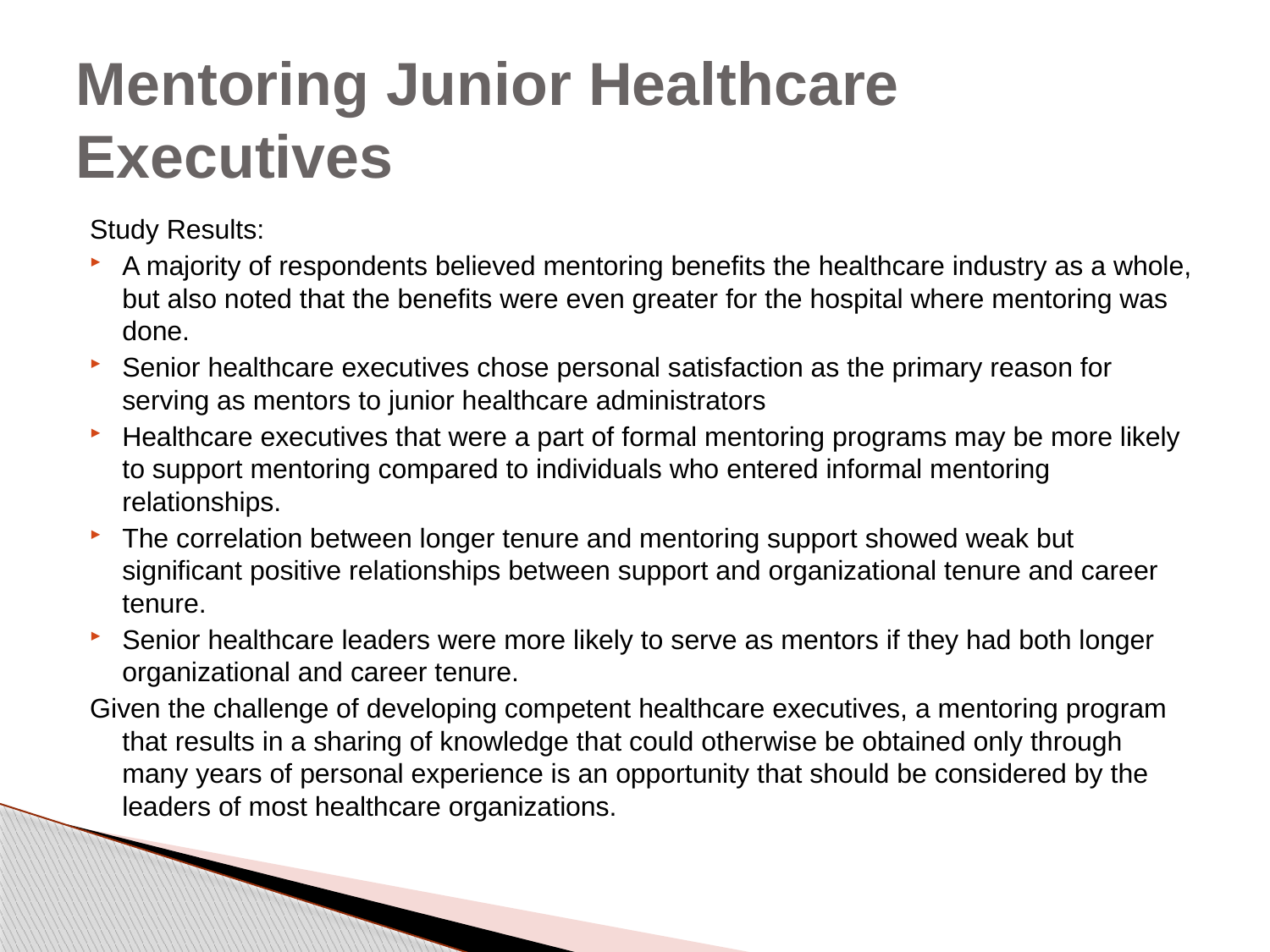

# Mentoring Junior Healthcare Executives
Study Results:
A majority of respondents believed mentoring benefits the healthcare industry as a whole, but also noted that the benefits were even greater for the hospital where mentoring was done.
Senior healthcare executives chose personal satisfaction as the primary reason for serving as mentors to junior healthcare administrators
Healthcare executives that were a part of formal mentoring programs may be more likely to support mentoring compared to individuals who entered informal mentoring relationships.
The correlation between longer tenure and mentoring support showed weak but significant positive relationships between support and organizational tenure and career tenure.
Senior healthcare leaders were more likely to serve as mentors if they had both longer organizational and career tenure.
Given the challenge of developing competent healthcare executives, a mentoring program that results in a sharing of knowledge that could otherwise be obtained only through many years of personal experience is an opportunity that should be considered by the leaders of most healthcare organizations.